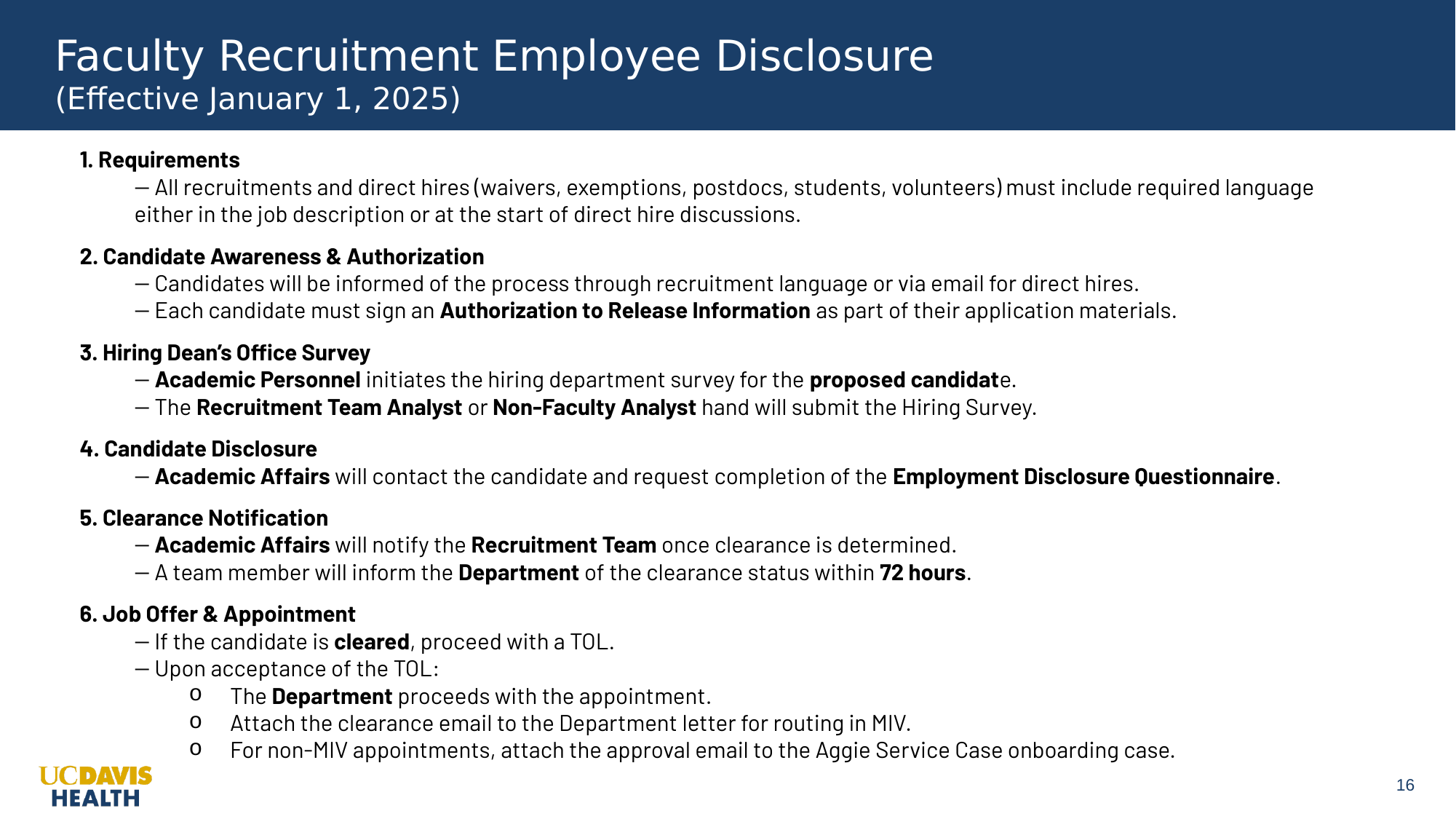

Faculty Recruitment Employee Disclosure
(Effective January 1, 2025)
1. Requirements
-- All recruitments and direct hires (waivers, exemptions, postdocs, students, volunteers) must include required language either in the job description or at the start of direct hire discussions.

2. Candidate Awareness & Authorization
-- Candidates will be informed of the process through recruitment language or via email for direct hires.
-- Each candidate must sign an Authorization to Release Information as part of their application materials.

3. Hiring Dean’s Office Survey
-- Academic Personnel initiates the hiring department survey for the proposed candidate.
-- The Recruitment Team Analyst or Non-Faculty Analyst hand will submit the Hiring Survey.

4. Candidate Disclosure
-- Academic Affairs will contact the candidate and request completion of the Employment Disclosure Questionnaire.

5. Clearance Notification
-- Academic Affairs will notify the Recruitment Team once clearance is determined.
-- A team member will inform the Department of the clearance status within 72 hours.

6. Job Offer & Appointment
-- If the candidate is cleared, proceed with a TOL.
-- Upon acceptance of the TOL:
The Department proceeds with the appointment.
Attach the clearance email to the Department letter for routing in MIV.
For non-MIV appointments, attach the approval email to the Aggie Service Case onboarding case.

16